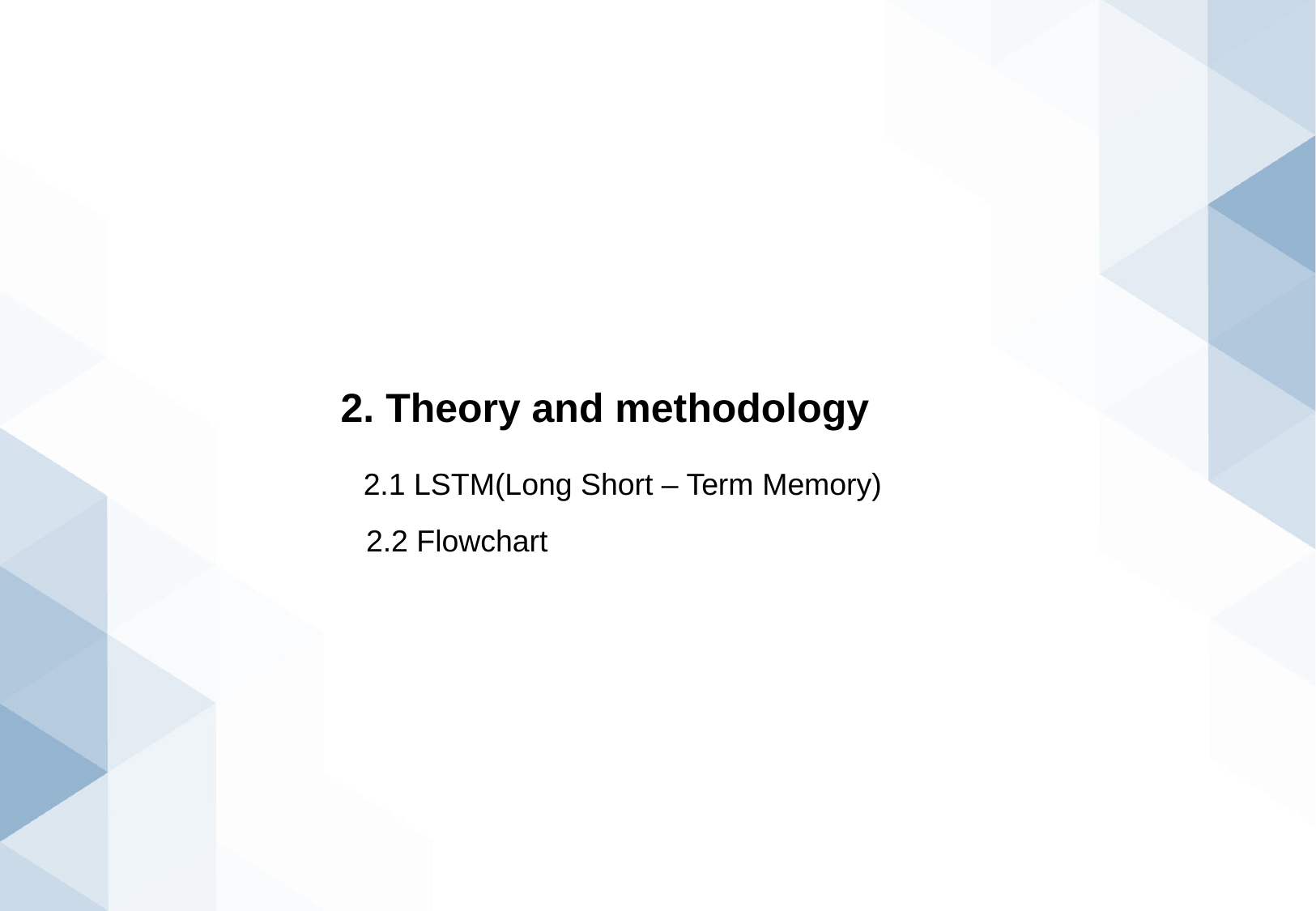

2. Theory and methodology
  2.1 LSTM(Long Short – Term Memory)
   2.2 Flowchart